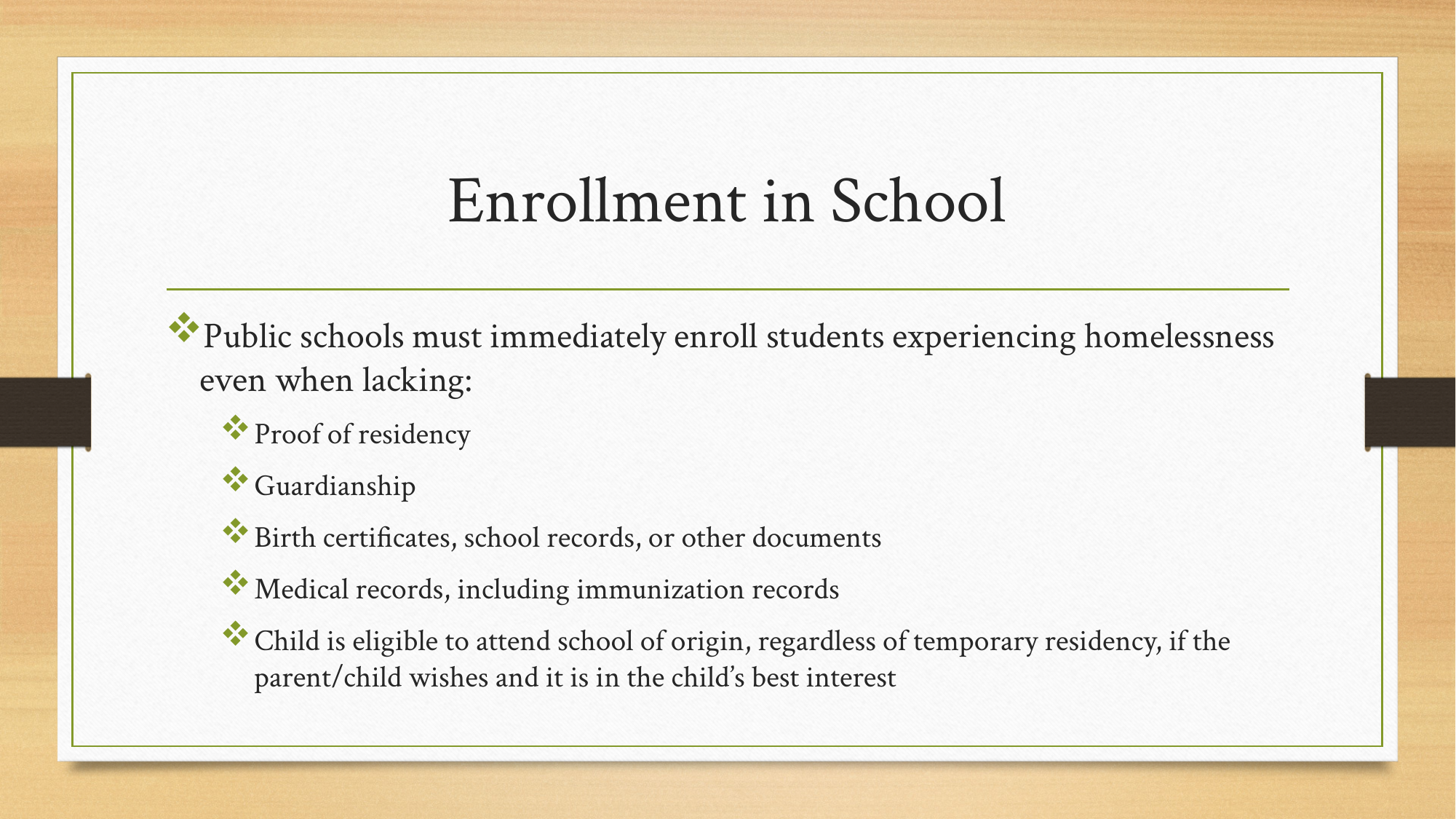

# Enrollment in School
Public schools must immediately enroll students experiencing homelessness even when lacking:
Proof of residency
Guardianship
Birth certificates, school records, or other documents
Medical records, including immunization records
Child is eligible to attend school of origin, regardless of temporary residency, if the parent/child wishes and it is in the child’s best interest